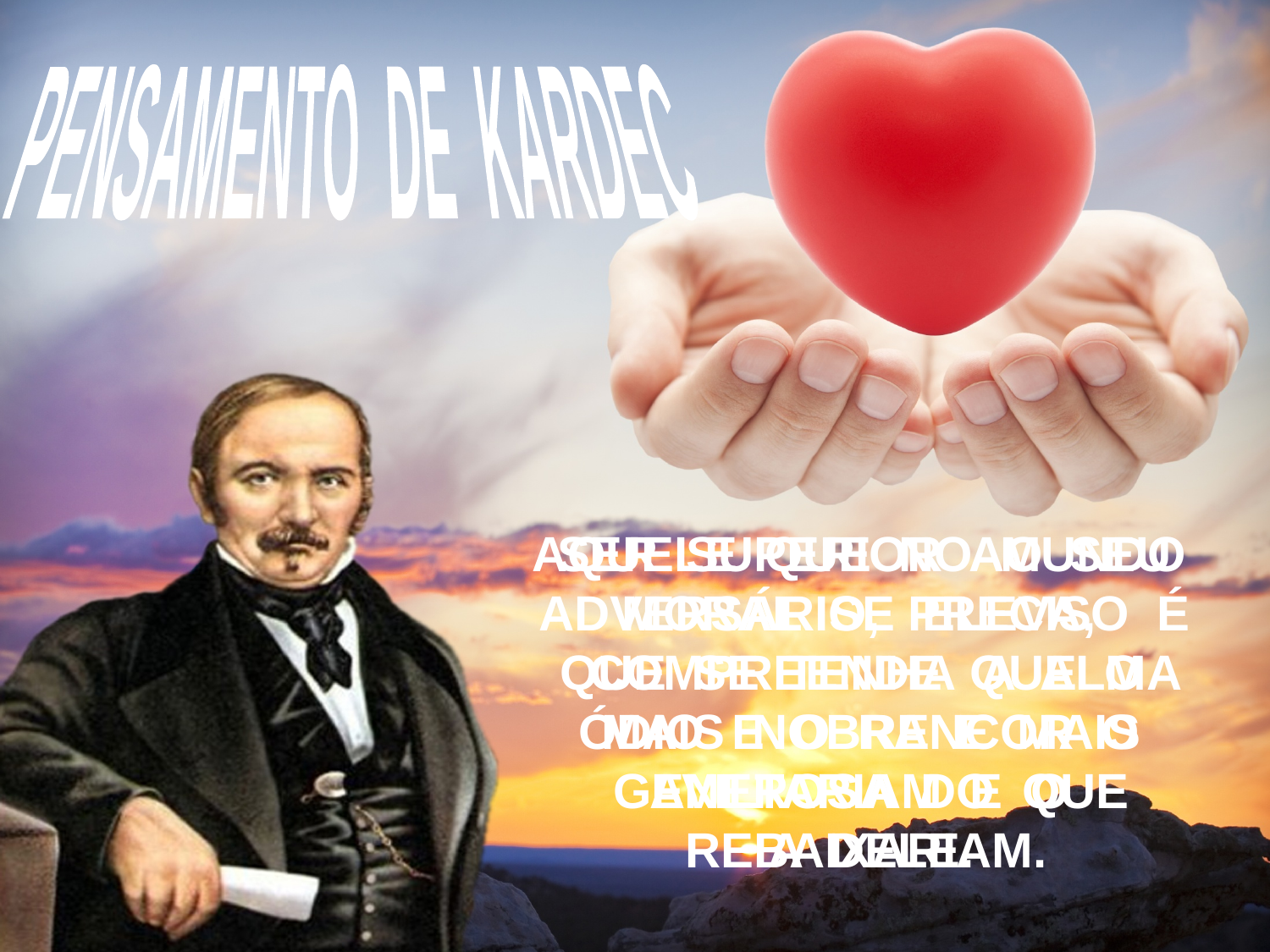

PENSAMENTO  DE  KARDEC
AQUELE  QUE  NO  MUNDO  MORAL  SE  ELEVA,  COMPREENDE  QUE  O
ÓDIO  E  O  RANCOR  O  AVILTARIAM  E  O  REBAIXARIAM.
SER  SUPERIOR  AO  SEU  ADVERSÁRIO,  PRECISO  É  QUE  SE  TENHA  A  ALMA
 MAIS  NOBRE  E  MAIS  GENEROSA  DO  QUE
A  DELE.